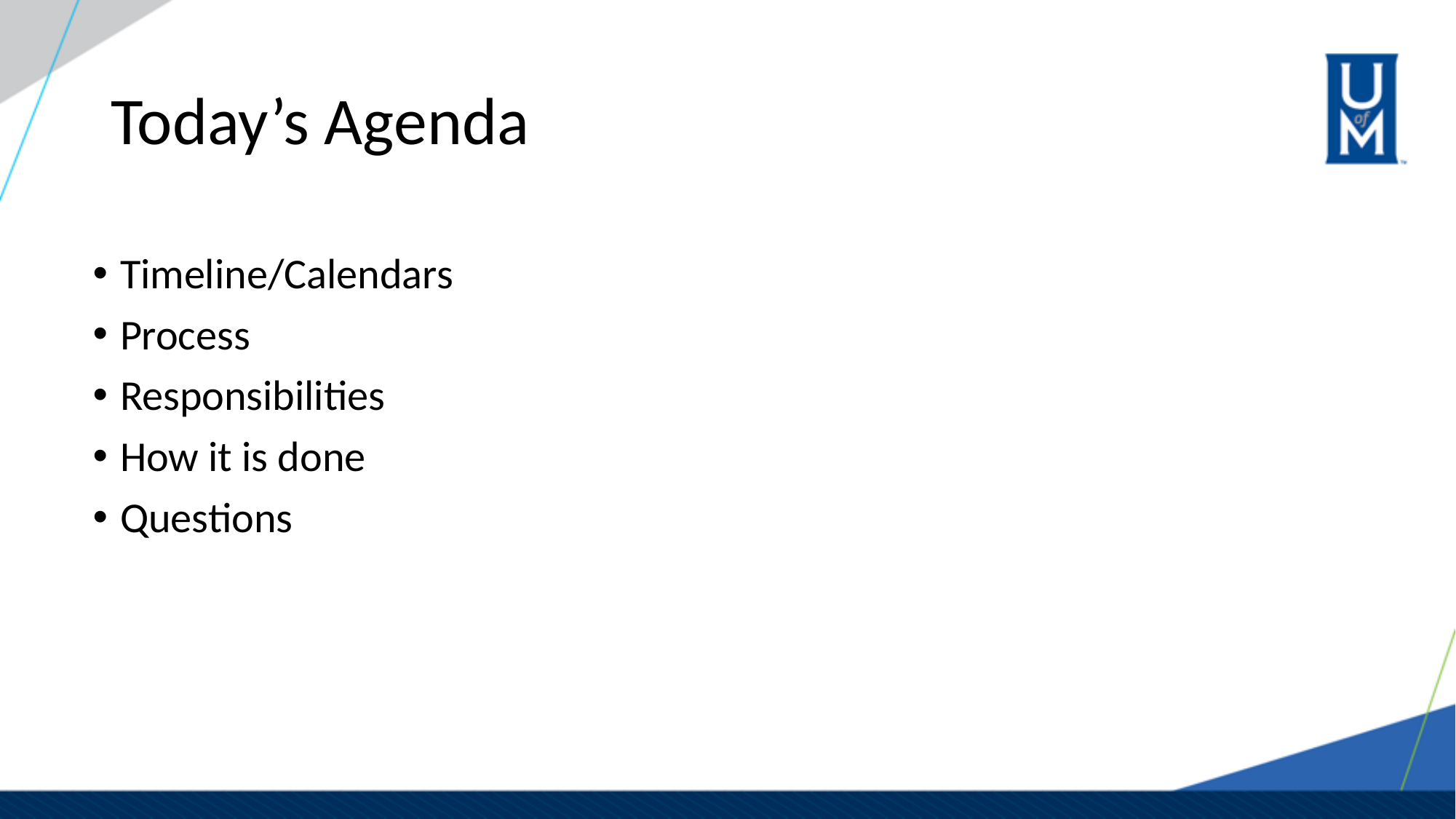

# Today’s Agenda
Timeline/Calendars
Process
Responsibilities
How it is done
Questions